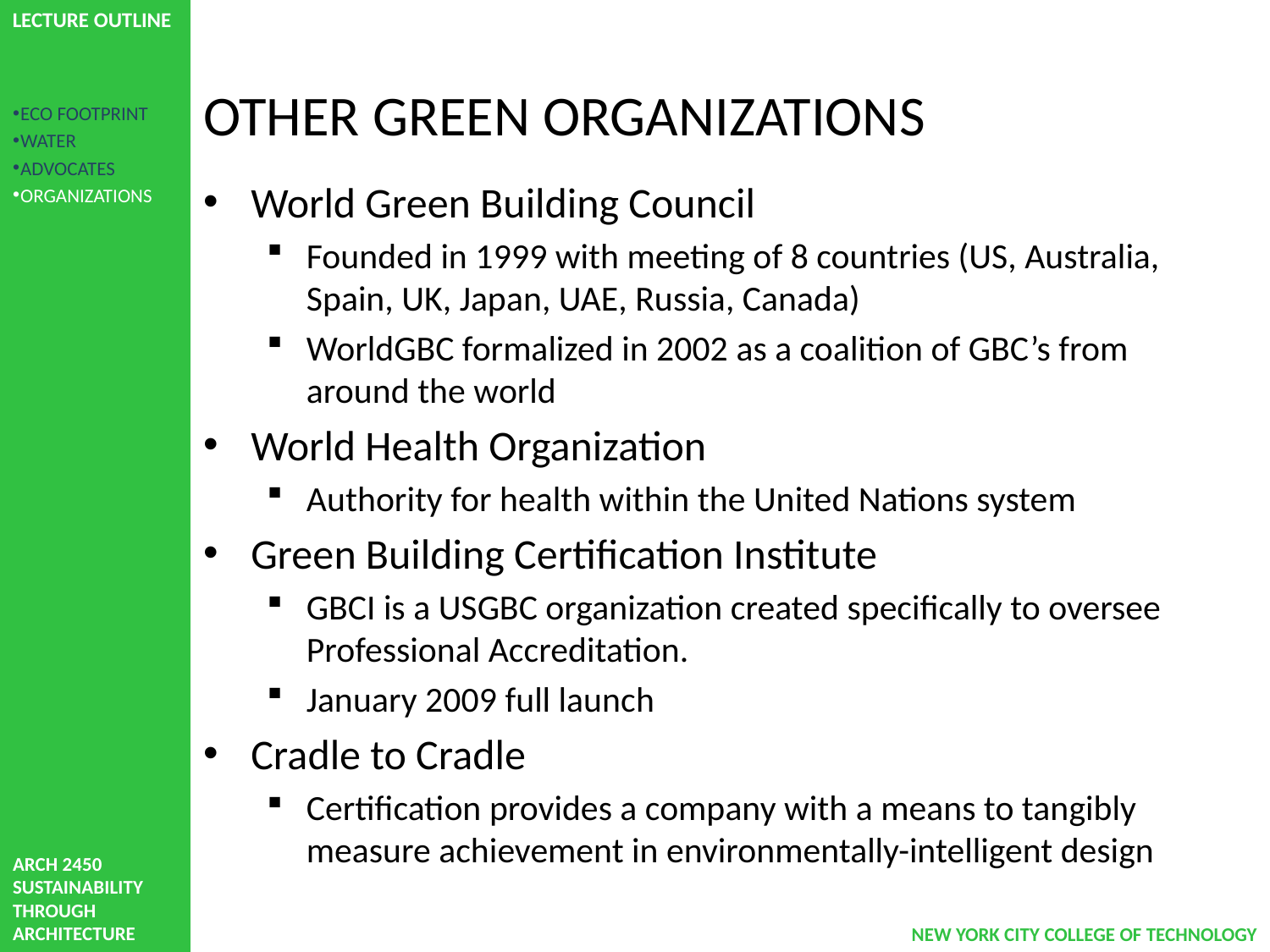

# OTHER GREEN ORGANIZATIONS
ECO FOOTPRINT
WATER
ADVOCATES
ORGANIZATIONS

World Green Building Council
Founded in 1999 with meeting of 8 countries (US, Australia, Spain, UK, Japan, UAE, Russia, Canada)
WorldGBC formalized in 2002 as a coalition of GBC’s from around the world
World Health Organization
Authority for health within the United Nations system
Green Building Certification Institute
GBCI is a USGBC organization created specifically to oversee Professional Accreditation.
January 2009 full launch
Cradle to Cradle
Certification provides a company with a means to tangibly measure achievement in environmentally-intelligent design